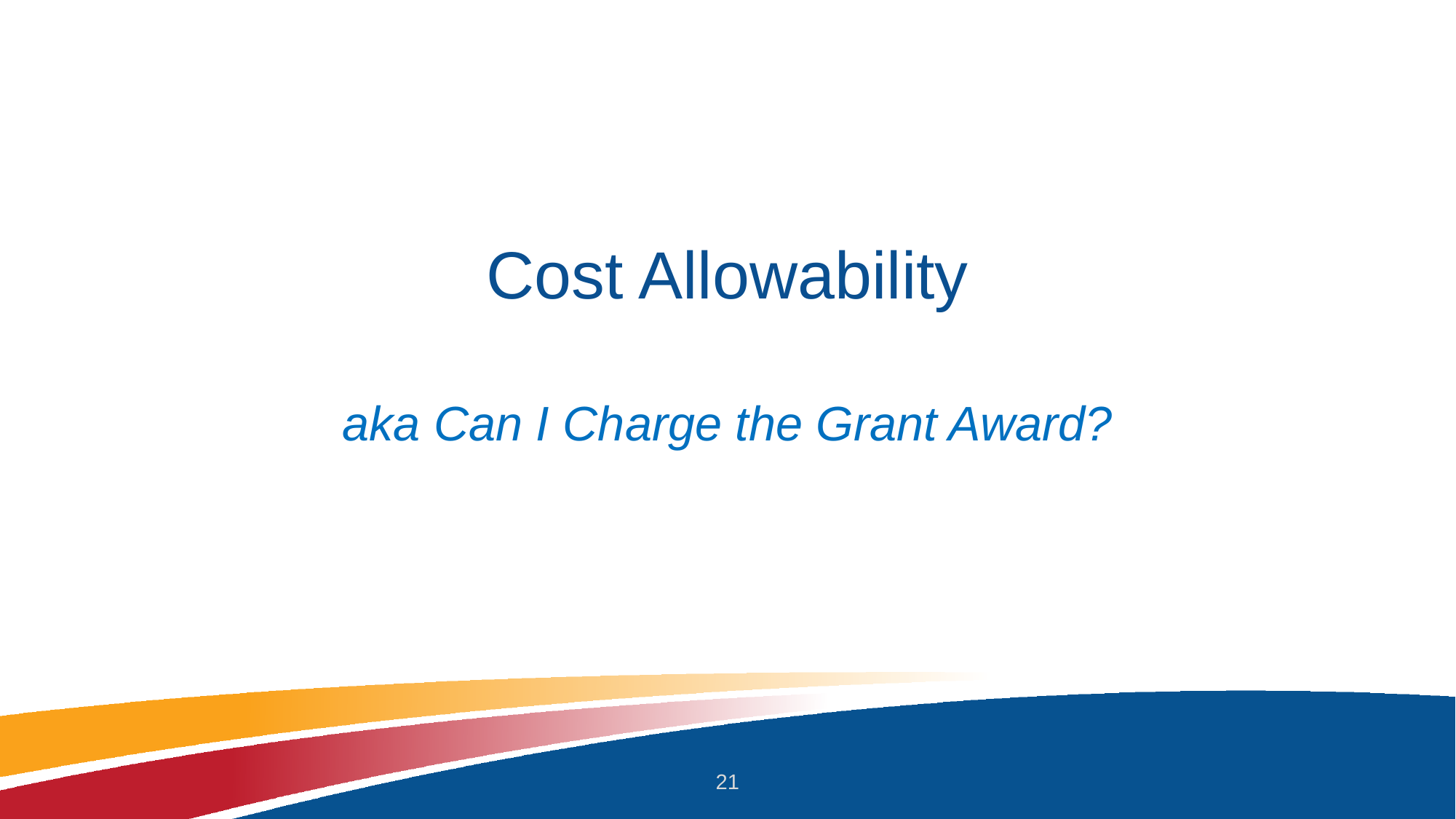

# Cost Allowability aka Can I Charge the Grant Award?
21